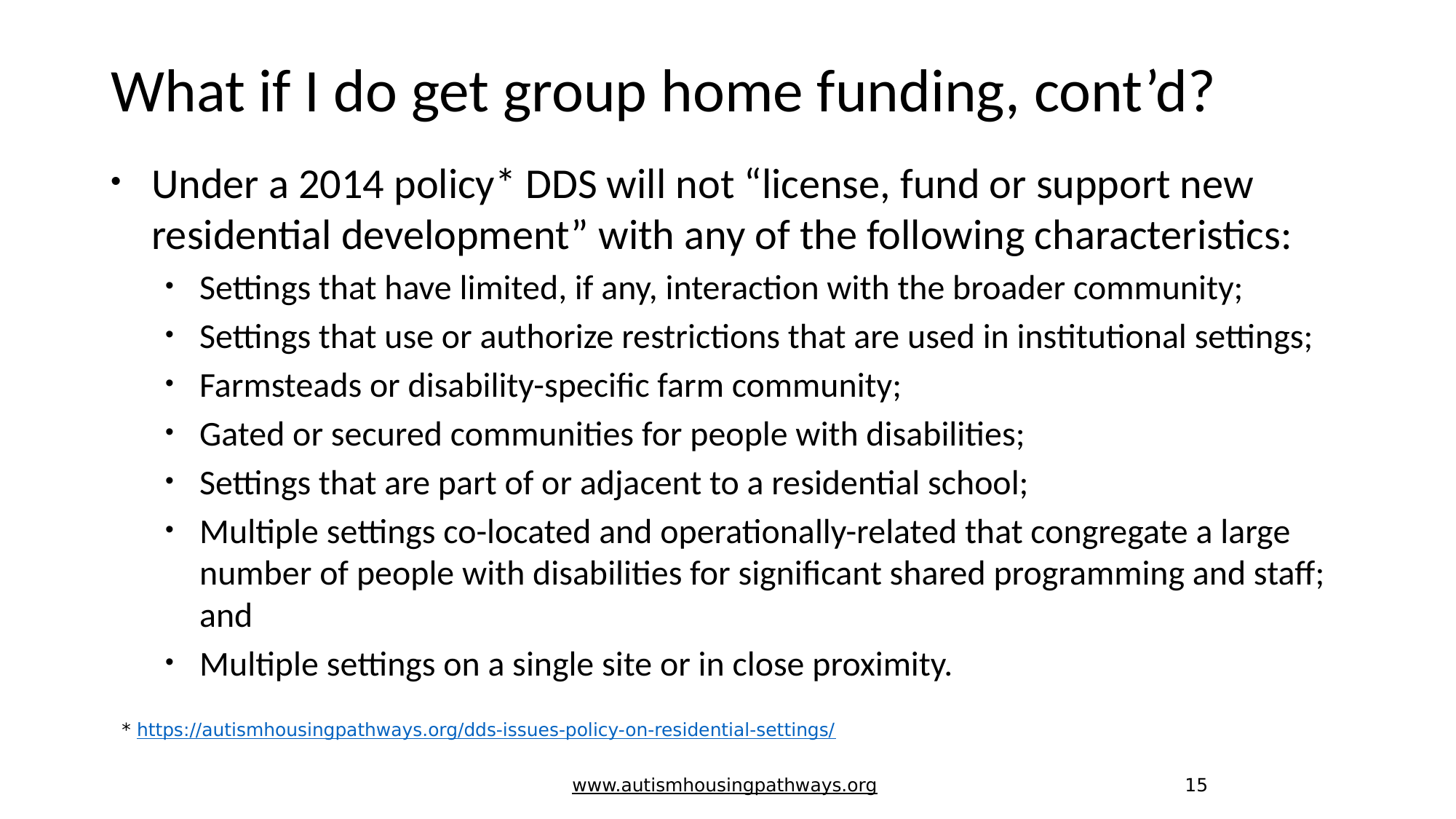

What if I do get group home funding, cont’d?
Under a 2014 policy* DDS will not “license, fund or support new residential development” with any of the following characteristics:
Settings that have limited, if any, interaction with the broader community;
Settings that use or authorize restrictions that are used in institutional settings;
Farmsteads or disability-specific farm community;
Gated or secured communities for people with disabilities;
Settings that are part of or adjacent to a residential school;
Multiple settings co-located and operationally-related that congregate a large number of people with disabilities for significant shared programming and staff; and
Multiple settings on a single site or in close proximity.

* https://autismhousingpathways.org/dds-issues-policy-on-residential-settings/
www.autismhousingpathways.org
15